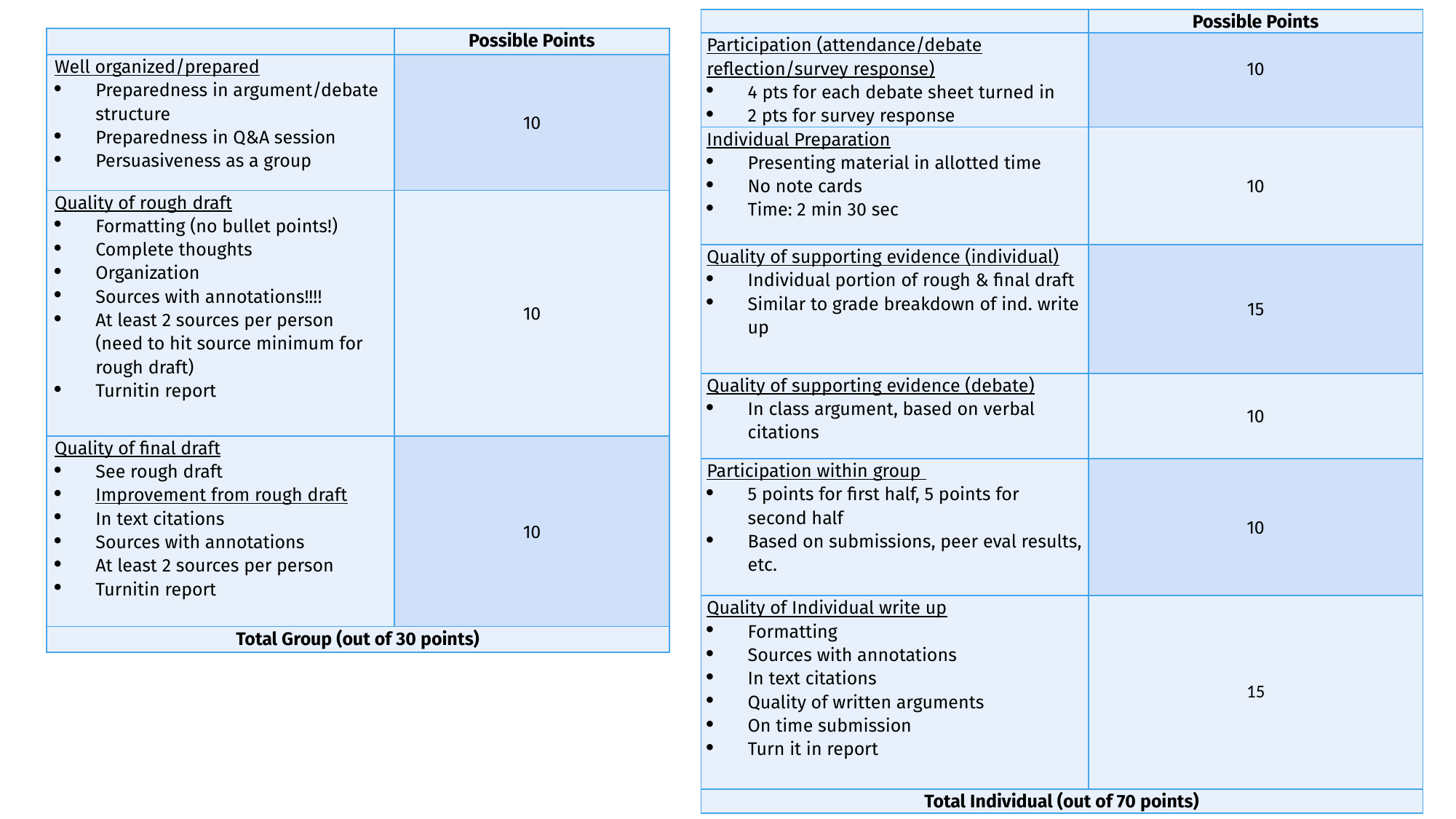

|  | Possible Points |
| --- | --- |
| Participation (attendance/debate reflection/survey response) 4 pts for each debate sheet turned in 2 pts for survey response | 10 |
| Individual Preparation Presenting material in allotted time No note cards Time: 2 min 30 sec | 10 |
| Quality of supporting evidence (individual) Individual portion of rough & final draft Similar to grade breakdown of ind. write up | 15 |
| Quality of supporting evidence (debate) In class argument, based on verbal citations | 10 |
| Participation within group 5 points for first half, 5 points for second half Based on submissions, peer eval results, etc. | 10 |
| Quality of Individual write up Formatting Sources with annotations In text citations Quality of written arguments On time submission Turn it in report | 15 |
| Total Individual (out of 70 points) |  |
|  | Possible Points |
| --- | --- |
| Well organized/prepared Preparedness in argument/debate structure Preparedness in Q&A session Persuasiveness as a group | 10 |
| Quality of rough draft Formatting (no bullet points!) Complete thoughts Organization Sources with annotations!!!! At least 2 sources per person (need to hit source minimum for rough draft) Turnitin report | 10 |
| Quality of final draft See rough draft Improvement from rough draft In text citations Sources with annotations At least 2 sources per person Turnitin report | 10 |
| Total Group (out of 30 points) |  |